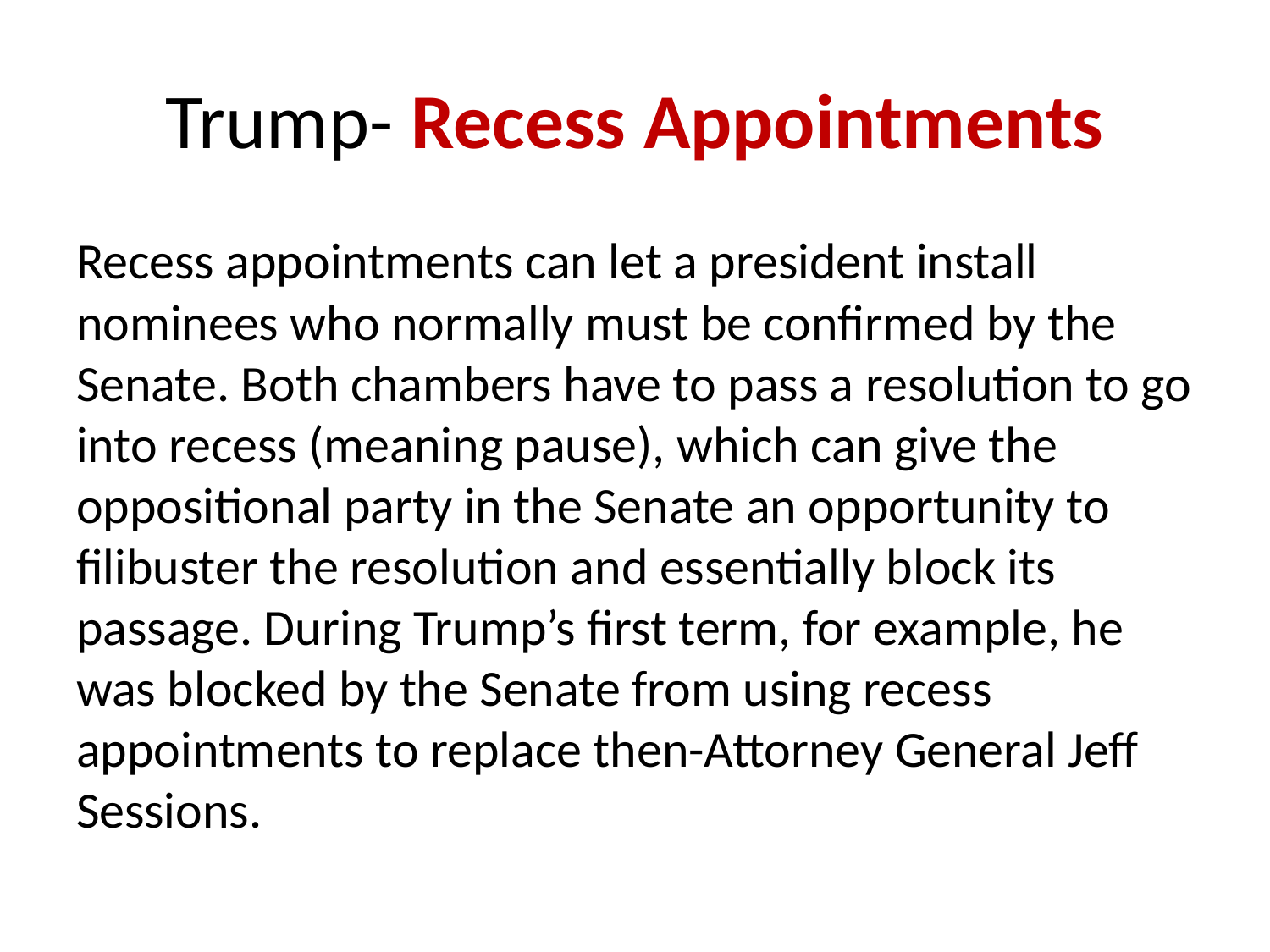

# Trump- Recess Appointments
Recess appointments can let a president install nominees who normally must be confirmed by the Senate. Both chambers have to pass a resolution to go into recess (meaning pause), which can give the oppositional party in the Senate an opportunity to filibuster the resolution and essentially block its passage. During Trump’s first term, for example, he was blocked by the Senate from using recess appointments to replace then-Attorney General Jeff Sessions.